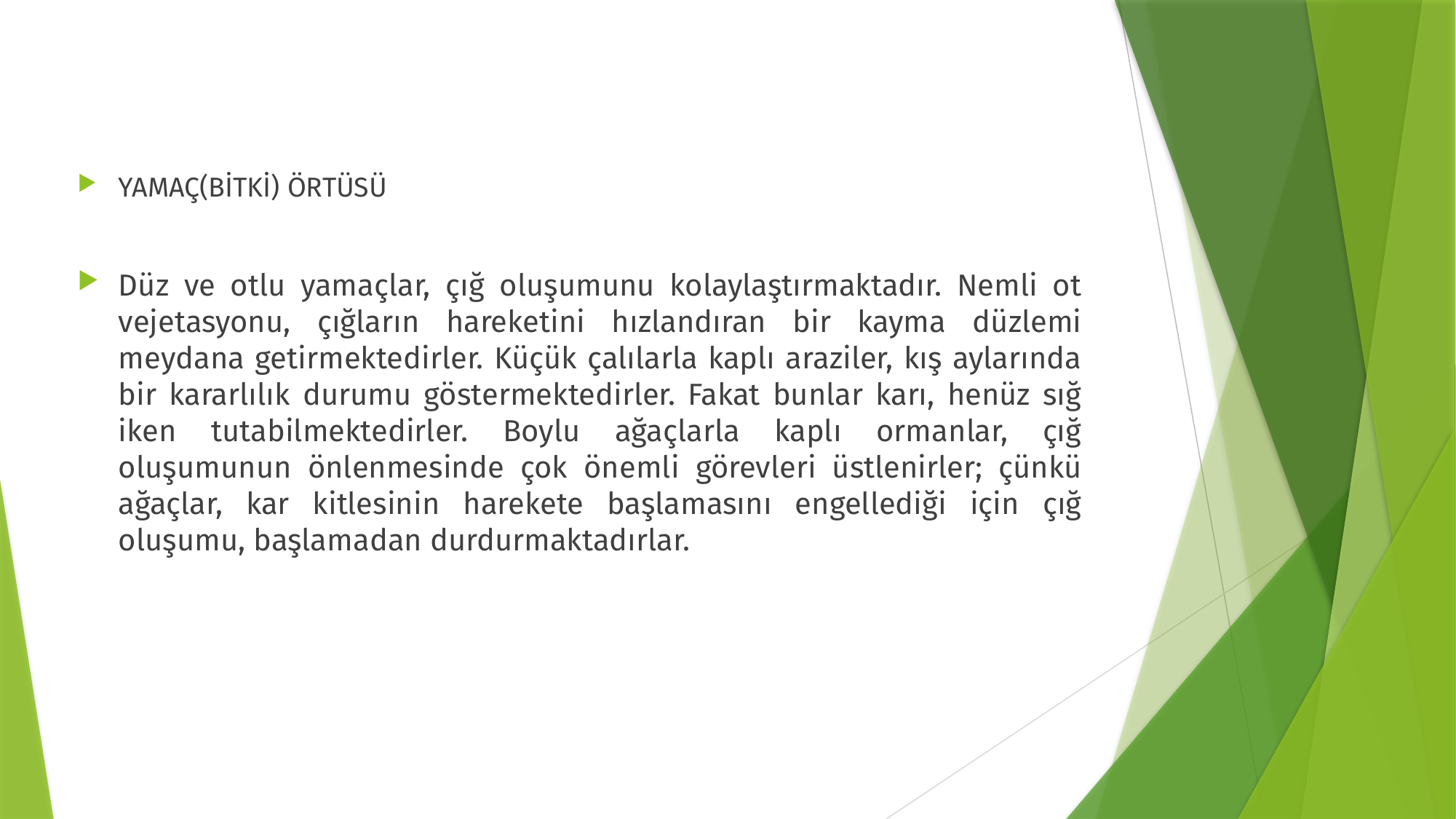

YAMAÇ(BİTKİ) ÖRTÜSÜ

Düz ve otlu yamaçlar, çığ oluşumunu kolaylaştırmaktadır. Nemli ot vejetasyonu, çığların hareketini hızlandıran bir kayma düzlemi meydana getirmektedirler. Küçük çalılarla kaplı araziler, kış aylarında bir kararlılık durumu göstermektedirler. Fakat bunlar karı, henüz sığ iken tutabilmektedirler. Boylu ağaçlarla kaplı ormanlar, çığ oluşumunun önlenmesinde çok önemli görevleri üstlenirler; çünkü ağaçlar, kar kitlesinin harekete başlamasını engellediği için çığ oluşumu, başlamadan durdurmaktadırlar.